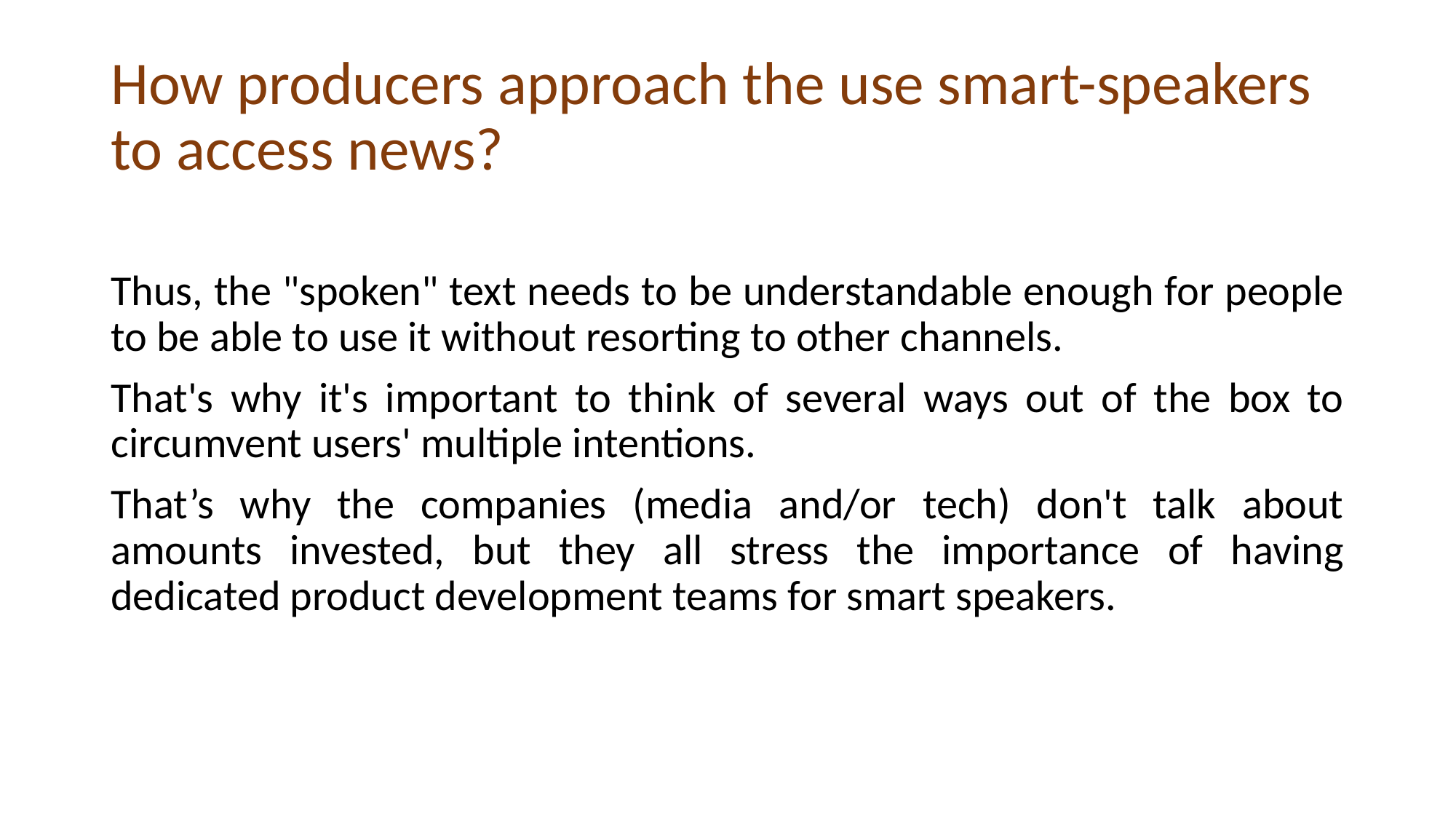

How producers approach the use smart-speakers to access news?
Thus, the "spoken" text needs to be understandable enough for people to be able to use it without resorting to other channels.
That's why it's important to think of several ways out of the box to circumvent users' multiple intentions.
That’s why the companies (media and/or tech) don't talk about amounts invested, but they all stress the importance of having dedicated product development teams for smart speakers.